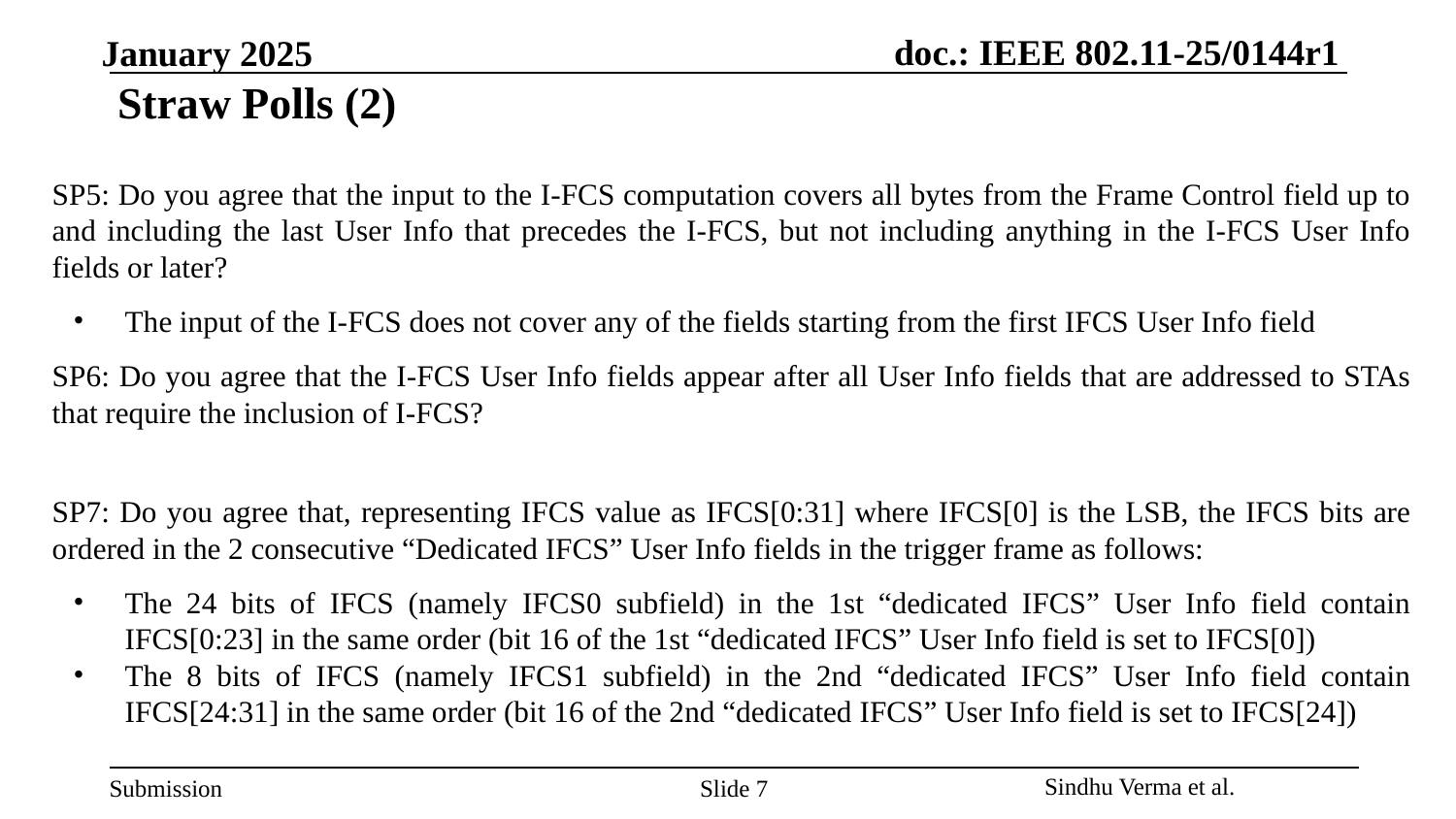

# Straw Polls (2)
SP5: Do you agree that the input to the I-FCS computation covers all bytes from the Frame Control field up to and including the last User Info that precedes the I-FCS, but not including anything in the I-FCS User Info fields or later?
The input of the I-FCS does not cover any of the fields starting from the first IFCS User Info field
SP6: Do you agree that the I-FCS User Info fields appear after all User Info fields that are addressed to STAs that require the inclusion of I-FCS?

SP7: Do you agree that, representing IFCS value as IFCS[0:31] where IFCS[0] is the LSB, the IFCS bits are ordered in the 2 consecutive “Dedicated IFCS” User Info fields in the trigger frame as follows:
The 24 bits of IFCS (namely IFCS0 subfield) in the 1st “dedicated IFCS” User Info field contain IFCS[0:23] in the same order (bit 16 of the 1st “dedicated IFCS” User Info field is set to IFCS[0])
The 8 bits of IFCS (namely IFCS1 subfield) in the 2nd “dedicated IFCS” User Info field contain IFCS[24:31] in the same order (bit 16 of the 2nd “dedicated IFCS” User Info field is set to IFCS[24])

Slide 7